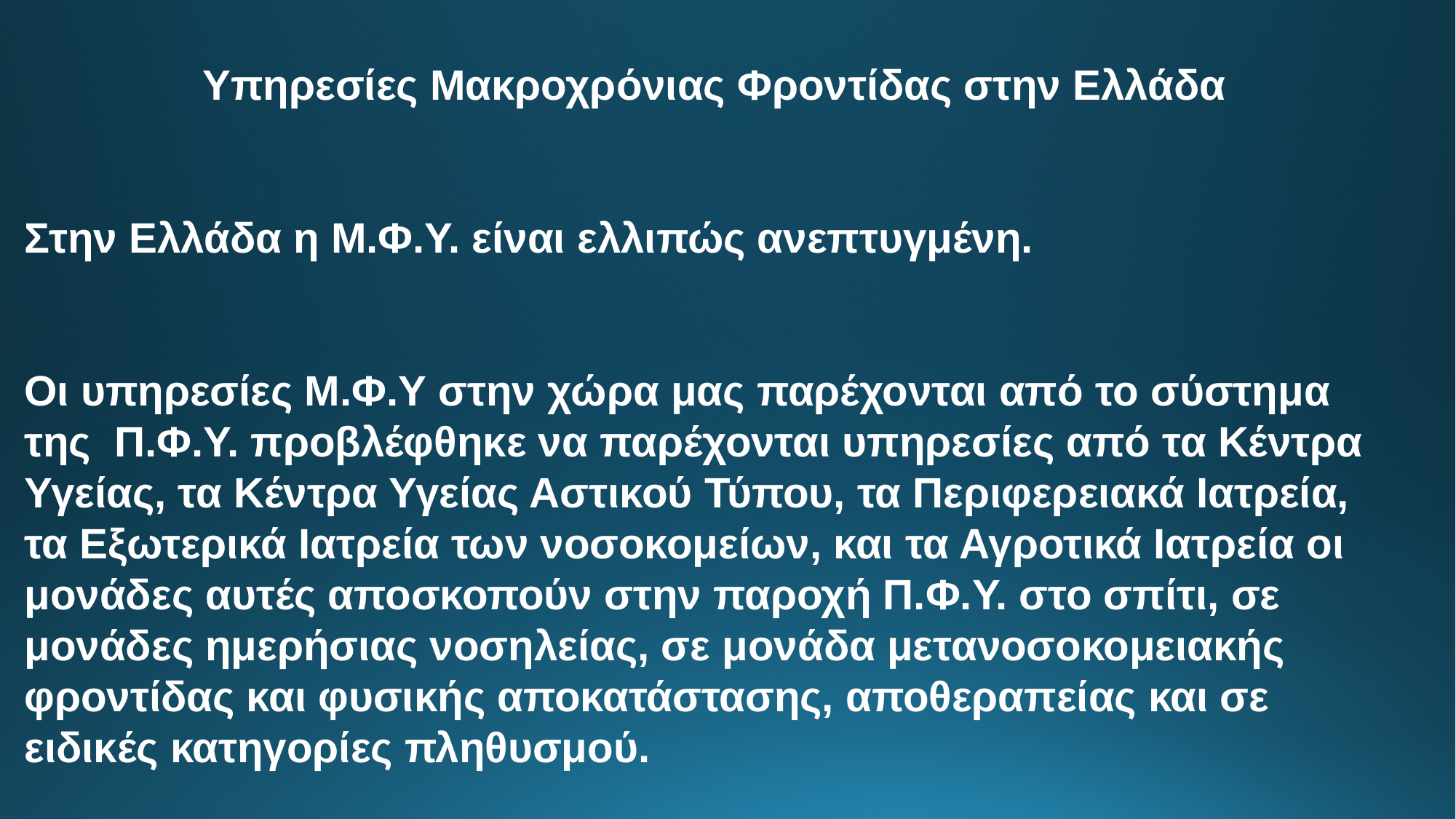

Υπηρεσίες Μακροχρόνιας Φροντίδας στην Ελλάδα

Στην Ελλάδα η Μ.Φ.Υ. είναι ελλιπώς ανεπτυγμένη.

Οι υπηρεσίες Μ.Φ.Υ στην χώρα μας παρέχονται από το σύστημα της  Π.Φ.Υ. προβλέφθηκε να παρέχονται υπηρεσίες από τα Κέντρα Υγείας, τα Κέντρα Υγείας Αστικού Τύπου, τα Περιφερειακά Ιατρεία, τα Εξωτερικά Ιατρεία των νοσοκομείων, και τα Αγροτικά Ιατρεία οι μονάδες αυτές αποσκοπούν στην παροχή Π.Φ.Υ. στο σπίτι, σε μονάδες ημερήσιας νοσηλείας, σε μονάδα μετανοσοκομειακής φροντίδας και φυσικής αποκατάστασης, αποθεραπείας και σε ειδικές κατηγορίες πληθυσμού.